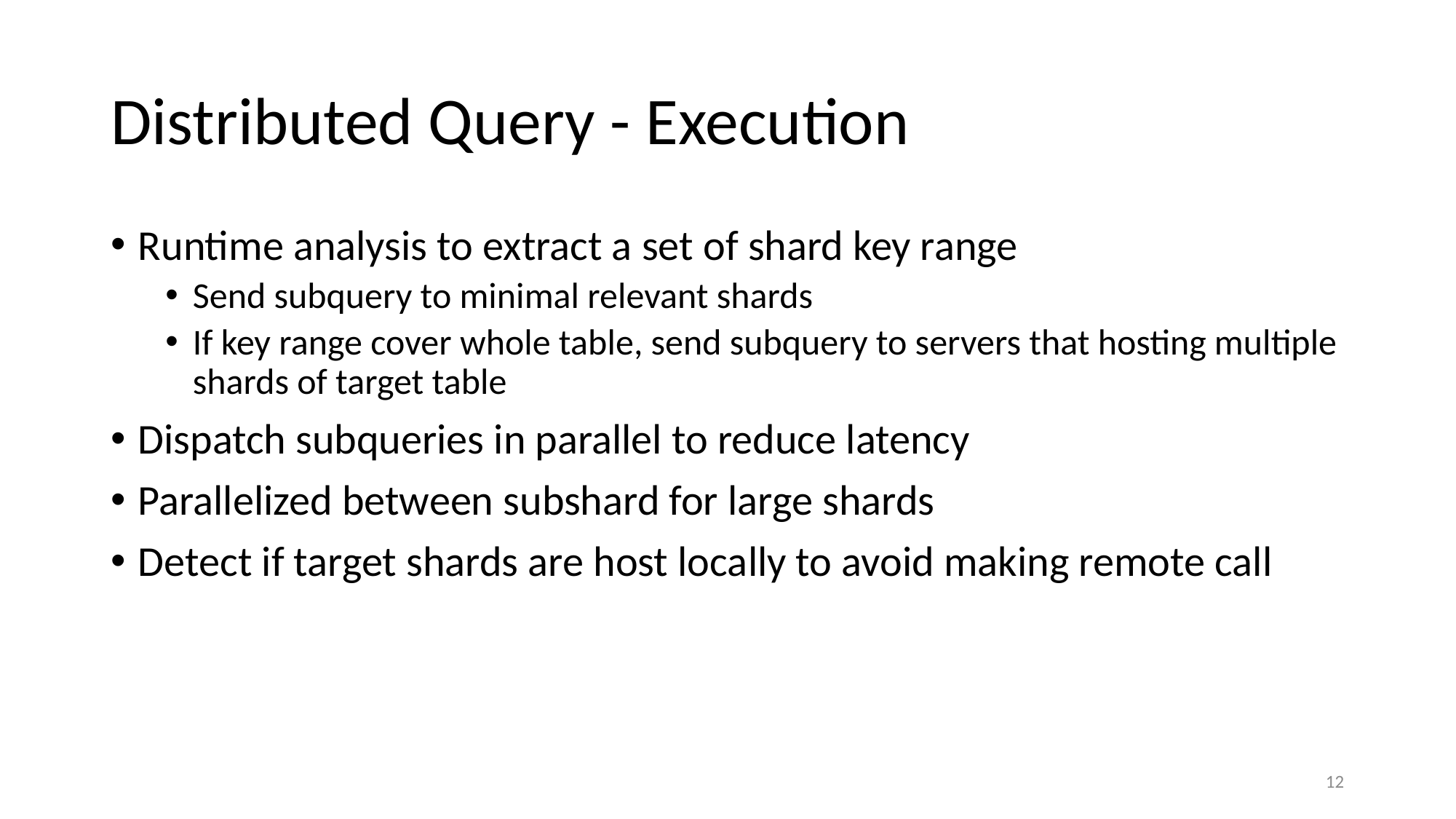

# Distributed Query - Execution
Runtime analysis to extract a set of shard key range
Send subquery to minimal relevant shards
If key range cover whole table, send subquery to servers that hosting multiple shards of target table
Dispatch subqueries in parallel to reduce latency
Parallelized between subshard for large shards
Detect if target shards are host locally to avoid making remote call

12